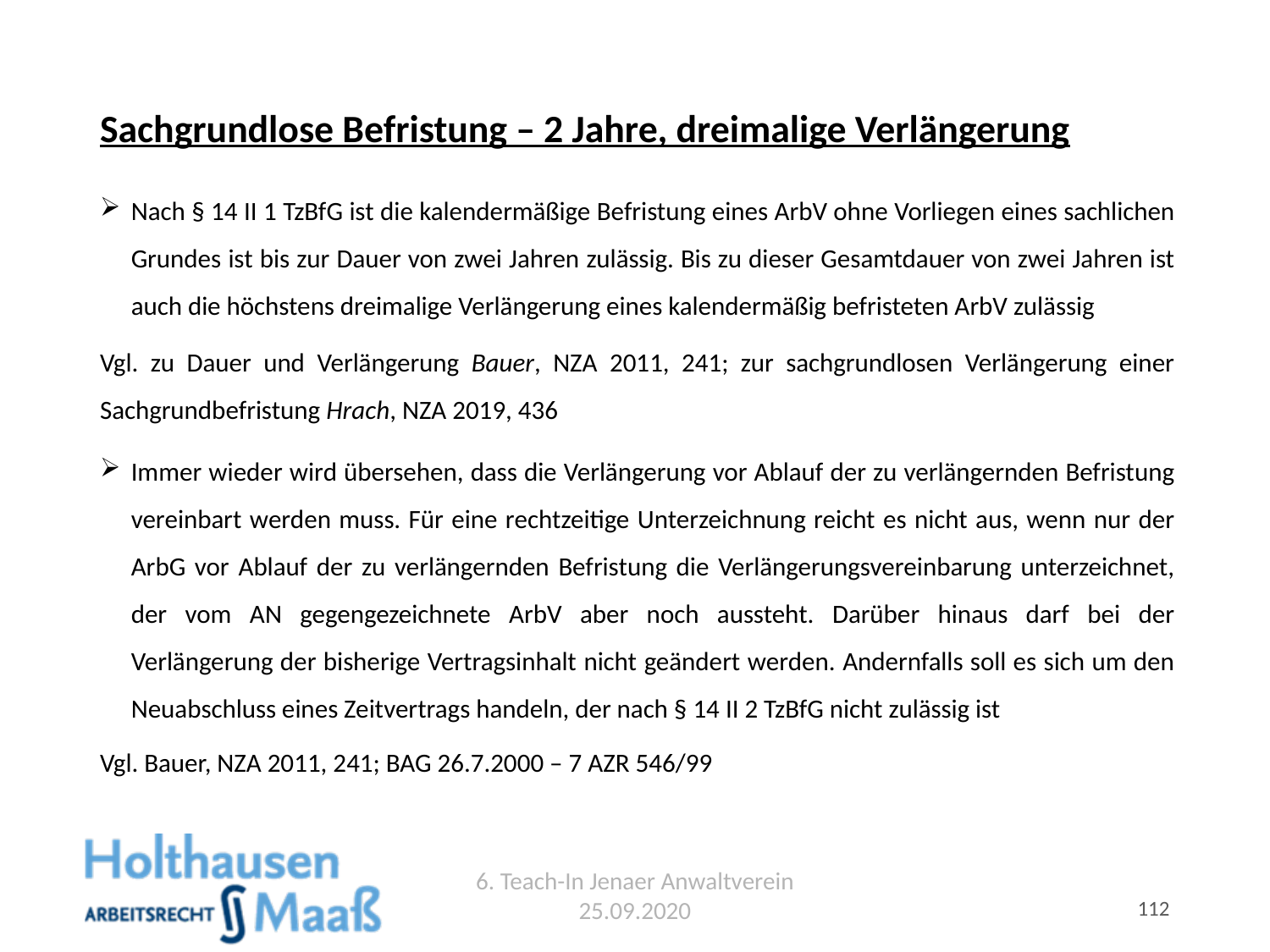

# Sachgrundlose Befristung – 2 Jahre, dreimalige Verlängerung
Nach § 14 II 1 TzBfG ist die kalendermäßige Befristung eines ArbV ohne Vorliegen eines sachlichen Grundes ist bis zur Dauer von zwei Jahren zulässig. Bis zu dieser Gesamtdauer von zwei Jahren ist auch die höchstens dreimalige Verlängerung eines kalendermäßig befristeten ArbV zulässig
Vgl. zu Dauer und Verlängerung Bauer, NZA 2011, 241; zur sachgrundlosen Verlängerung einer Sachgrundbefristung Hrach, NZA 2019, 436
Immer wieder wird übersehen, dass die Verlängerung vor Ablauf der zu verlängernden Befristung vereinbart werden muss. Für eine rechtzeitige Unterzeichnung reicht es nicht aus, wenn nur der ArbG vor Ablauf der zu verlängernden Befristung die Verlängerungsvereinbarung unterzeichnet, der vom AN gegengezeichnete ArbV aber noch aussteht. Darüber hinaus darf bei der Verlängerung der bisherige Vertragsinhalt nicht geändert werden. Andernfalls soll es sich um den Neuabschluss eines Zeitvertrags handeln, der nach § 14 II 2 TzBfG nicht zulässig ist
Vgl. Bauer, NZA 2011, 241; BAG 26.7.2000 – 7 AZR 546/99
6. Teach-In Jenaer Anwaltverein 25.09.2020
112